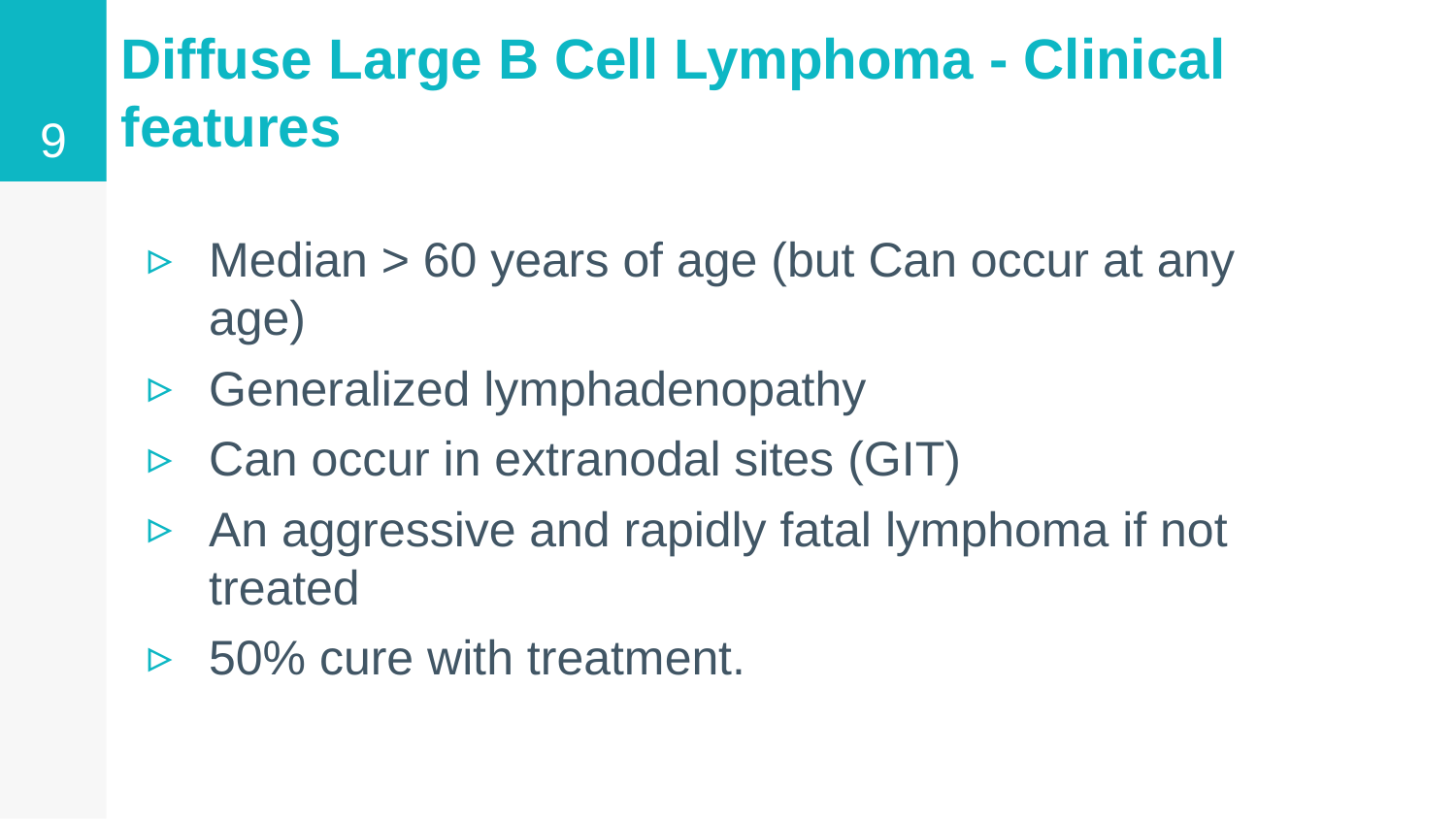

9

# Diffuse Large B Cell Lymphoma - Clinical features

Median > 60 years of age (but Can occur at any age)
Generalized lymphadenopathy
Can occur in extranodal sites (GIT)
An aggressive and rapidly fatal lymphoma if not treated
50% cure with treatment.